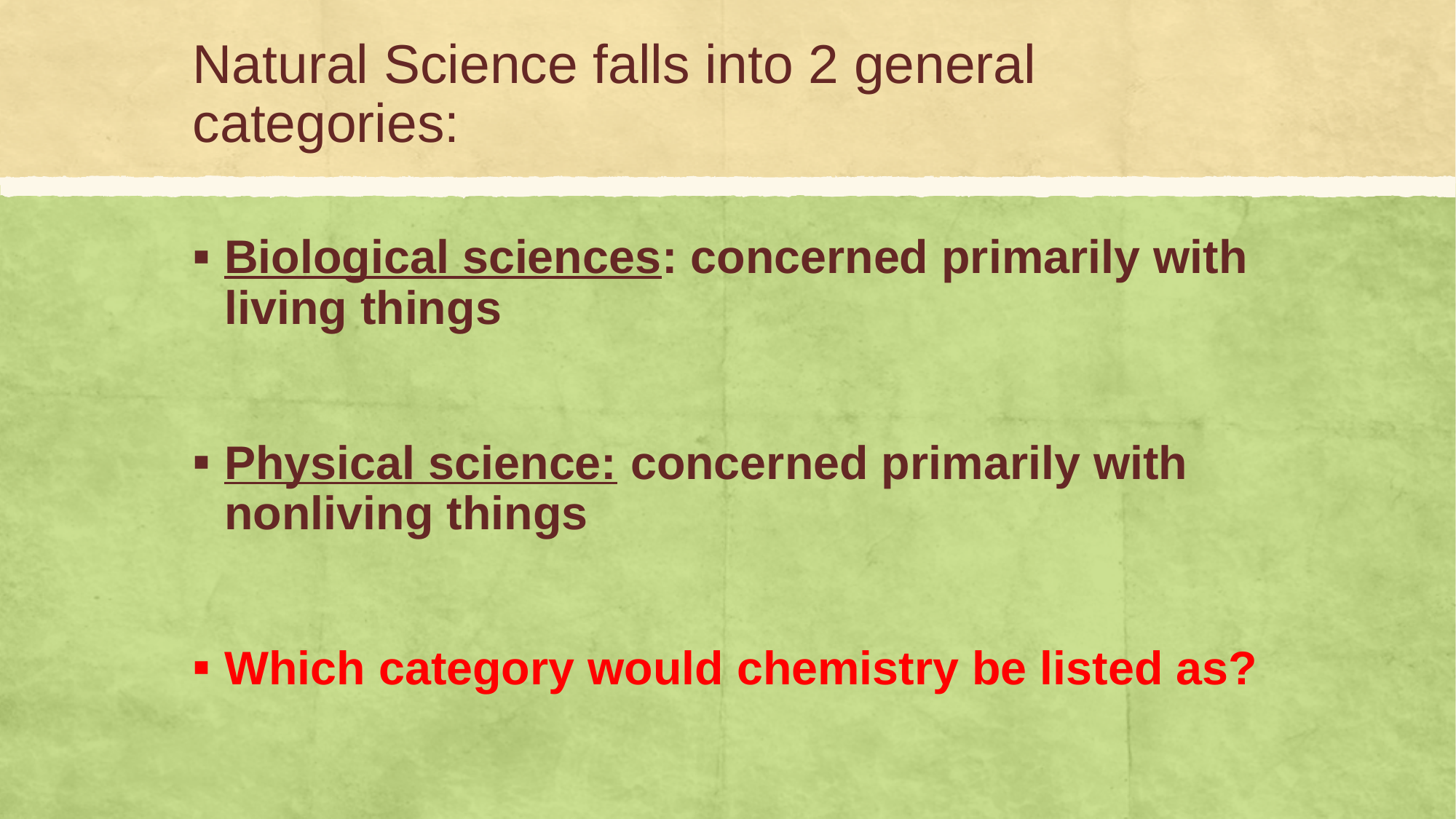

# Natural Science falls into 2 general categories:
Biological sciences: concerned primarily with living things

Physical science: concerned primarily with nonliving things

Which category would chemistry be listed as?